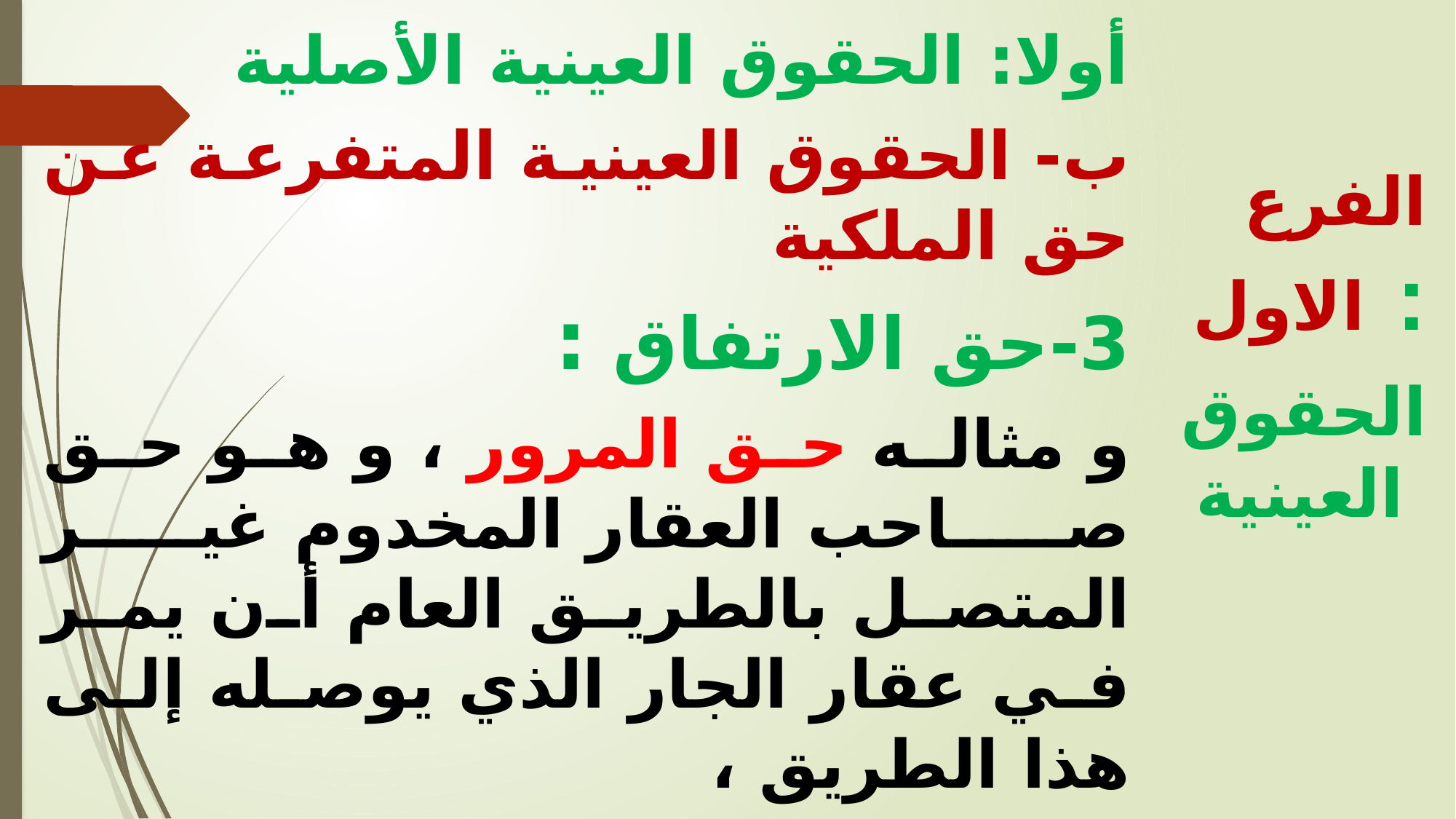

أولا: الحقوق العينية الأصلية
	ب- الحقوق العينية المتفرعة عن حق الملكية
3-	حق الارتفاق :
و مثاله حق المرور ، و هو حق صاحب العقار المخدوم غير المتصل بالطريق العام أن يمر في عقار الجار الذي يوصله إلى هذا الطريق ،
و كذا حق الري و هو حق صاحب الأرض الفلاحية غير المتصلة بمصدر الماء أن يمر ذلك أرض جاره التي توصله إلى مصدر الماء هذا .
.
الفرع الاول :
 الحقوق العينية